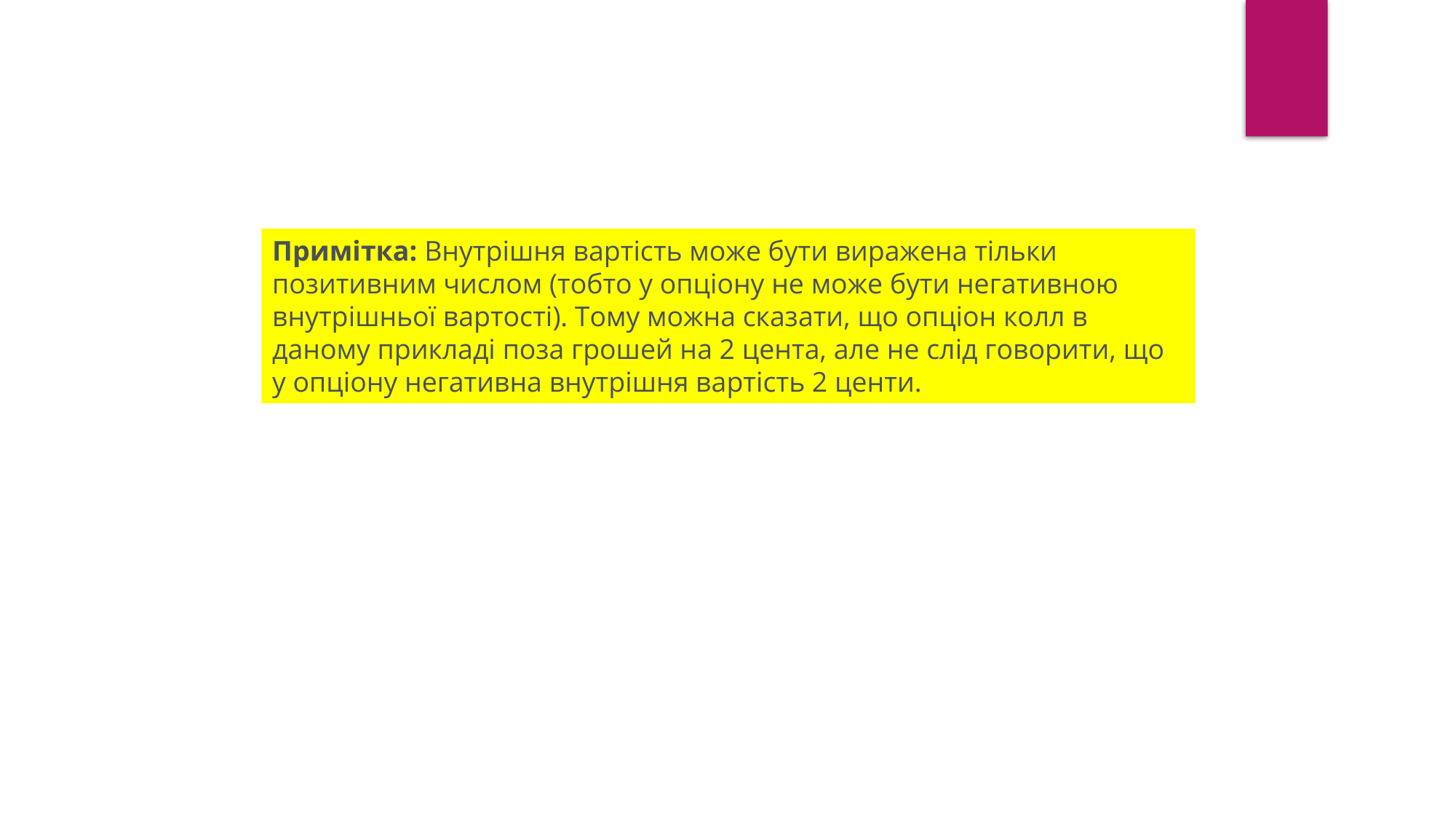

Примітка: Внутрішня вартість може бути виражена тільки позитивним числом (тобто у опціону не може бути негативною внутрішньої вартості). Тому можна сказати, що опціон колл в даному прикладі поза грошей на 2 цента, але не слід говорити, що у опціону негативна внутрішня вартість 2 центи.